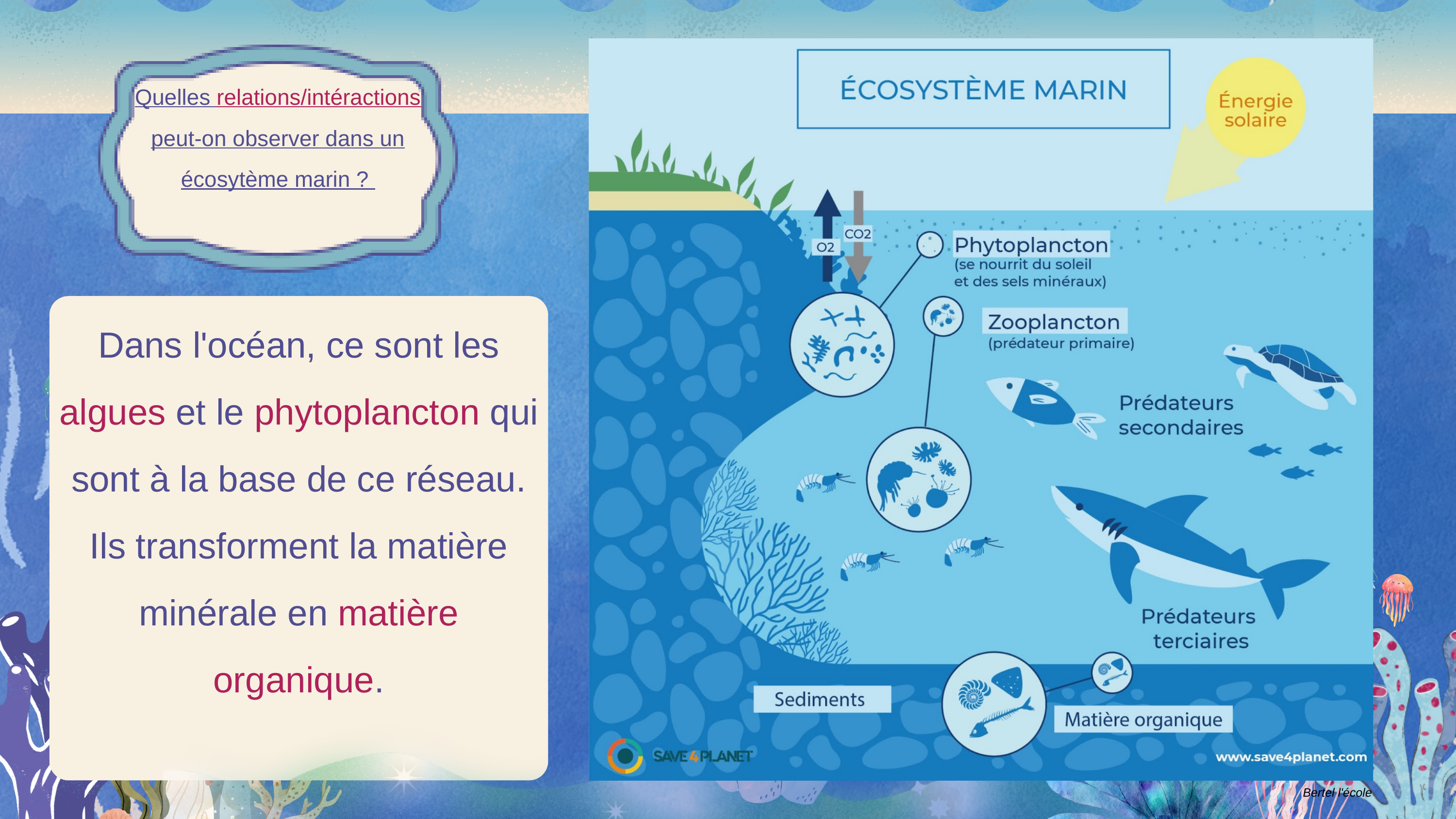

Quelles relations/intéractions peut-on observer dans un écosytème marin ?

Dans l'océan, ce sont les algues et le phytoplancton qui sont à la base de ce réseau.
Ils transforment la matière minérale en matière organique.

Bertel l'école